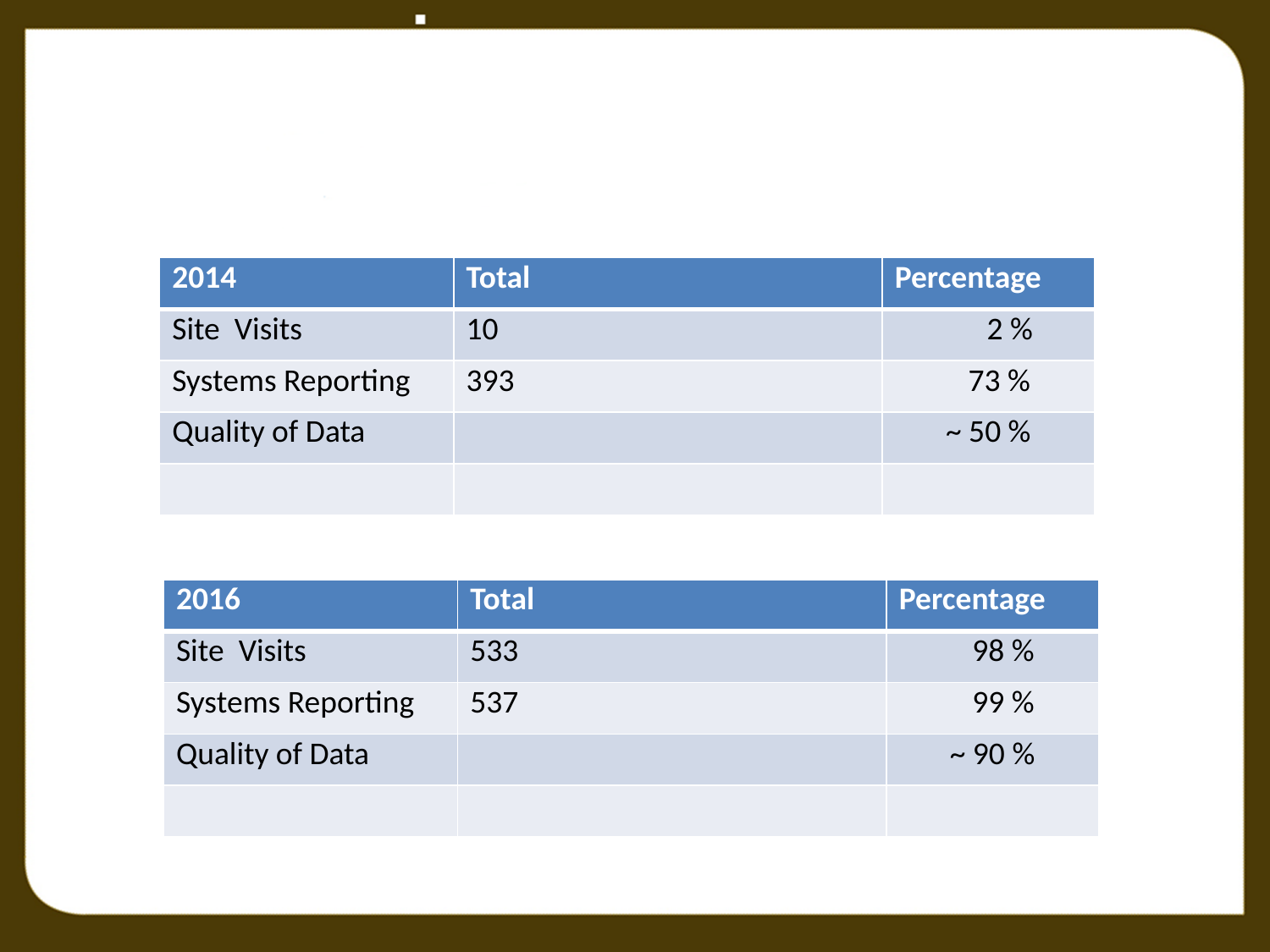

| 2014 | Total | Percentage |
| --- | --- | --- |
| Site Visits | 10 | 2 % |
| Systems Reporting | 393 | 73 % |
| Quality of Data |  | ~ 50 % |
|  |  |  |
| 2016 | Total | Percentage |
| --- | --- | --- |
| Site Visits | 533 | 98 % |
| Systems Reporting | 537 | 99 % |
| Quality of Data |  | ~ 90 % |
|  |  |  |